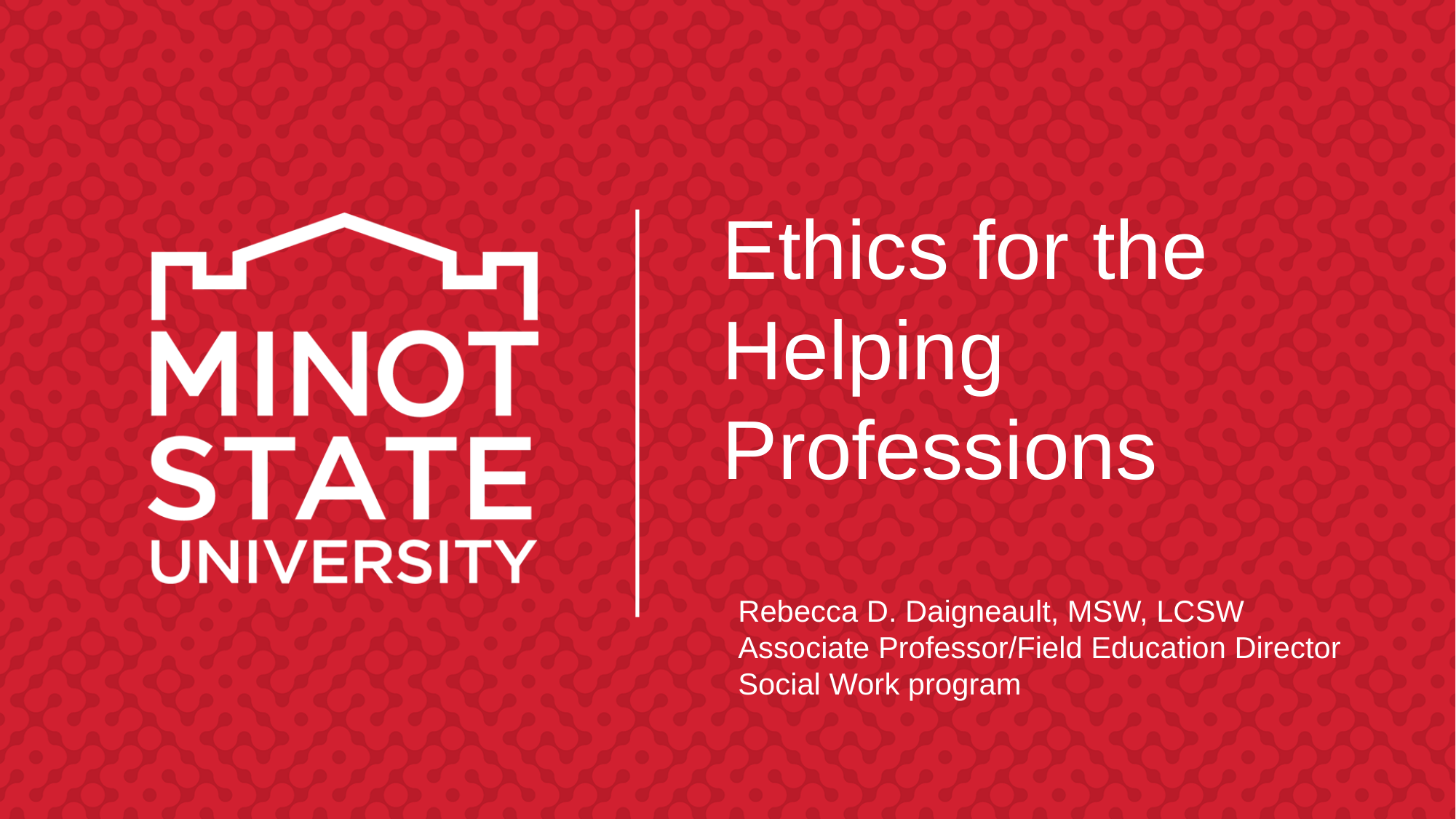

Ethics for the Helping Professions
Rebecca D. Daigneault, MSW, LCSW
Associate Professor/Field Education Director
Social Work program